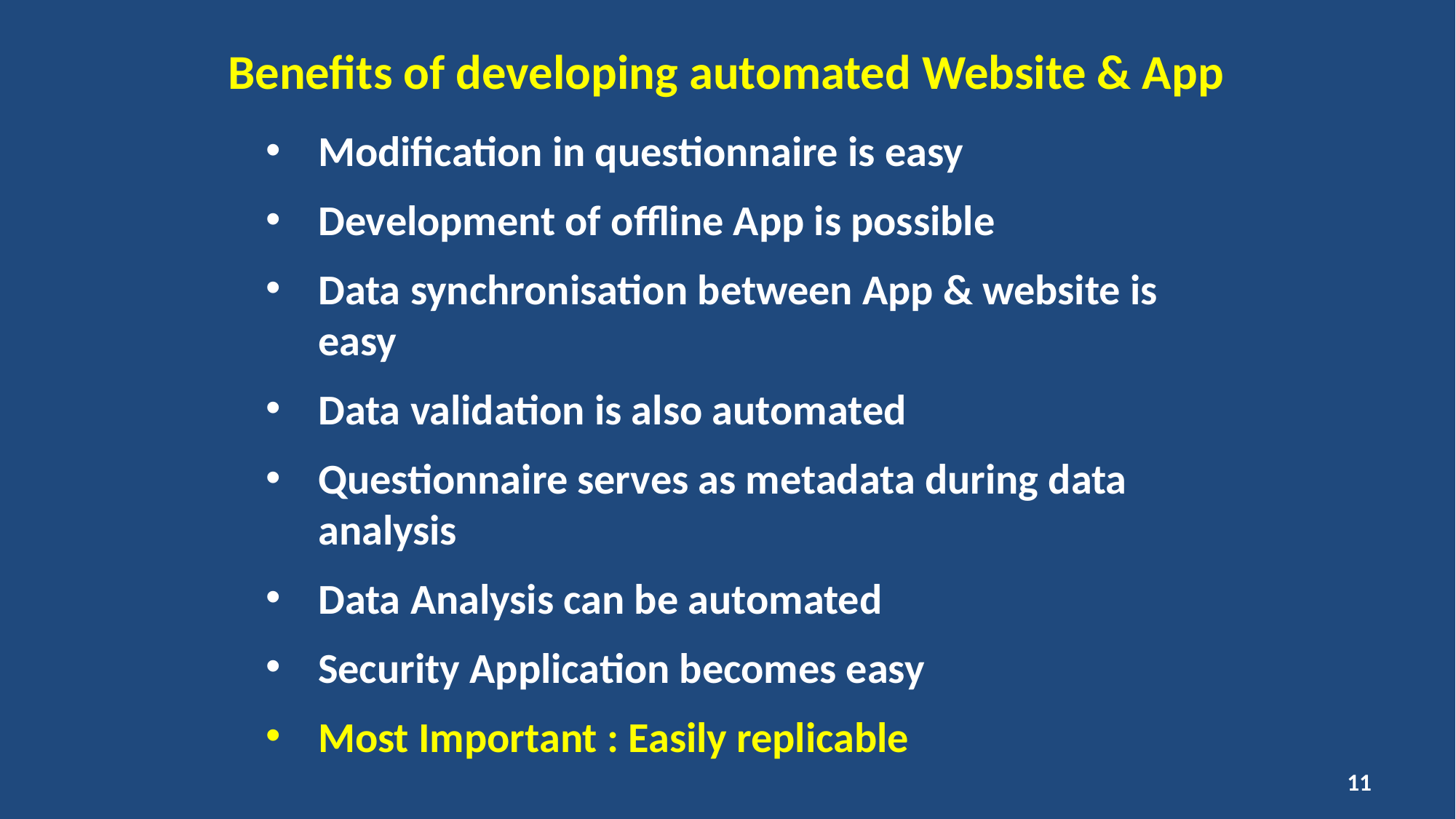

Benefits of developing automated Website & App
Modification in questionnaire is easy
Development of offline App is possible
Data synchronisation between App & website is easy
Data validation is also automated
Questionnaire serves as metadata during data analysis
Data Analysis can be automated
Security Application becomes easy
Most Important : Easily replicable
11